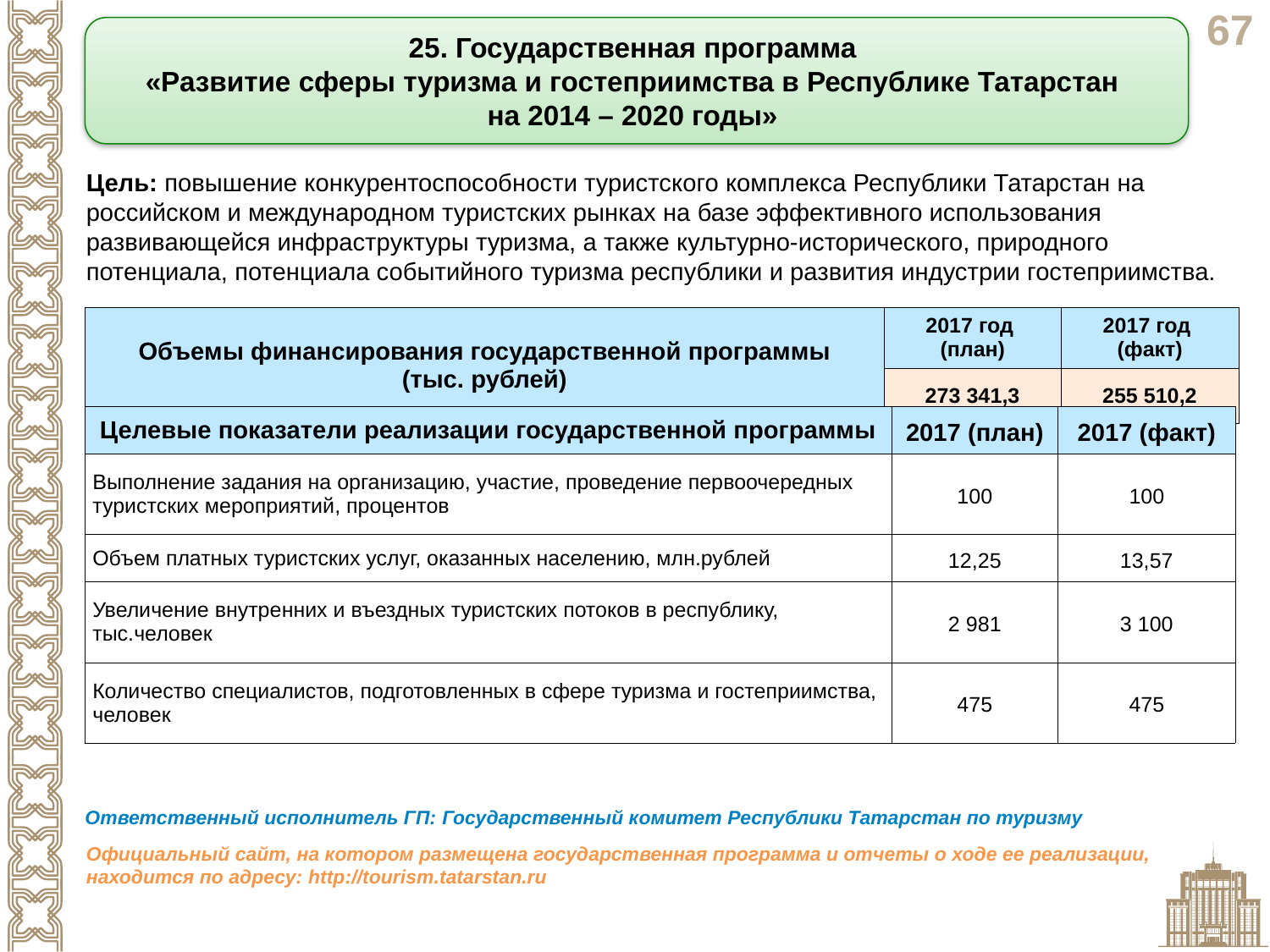

25. Государственная программа
«Развитие сферы туризма и гостеприимства в Республике Татарстан
на 2014 – 2020 годы»
Цель: повышение конкурентоспособности туристского комплекса Республики Татарстан на российском и международном туристских рынках на базе эффективного использования развивающейся инфраструктуры туризма, а также культурно-исторического, природного потенциала, потенциала событийного туризма республики и развития индустрии гостеприимства.
| Объемы финансирования государственной программы (тыс. рублей) | 2017 год (план) | 2017 год (факт) |
| --- | --- | --- |
|  | 273 341,3 | 255 510,2 |
| Целевые показатели реализации государственной программы | 2017 (план) | 2017 (факт) |
| --- | --- | --- |
| Выполнение задания на организацию, участие, проведение первоочередных туристских мероприятий, процентов | 100 | 100 |
| Объем платных туристских услуг, оказанных населению, млн.рублей | 12,25 | 13,57 |
| Увеличение внутренних и въездных туристских потоков в республику, тыс.человек | 2 981 | 3 100 |
| Количество специалистов, подготовленных в сфере туризма и гостеприимства, человек | 475 | 475 |
Ответственный исполнитель ГП: Государственный комитет Республики Татарстан по туризму
Официальный сайт, на котором размещена государственная программа и отчеты о ходе ее реализации, находится по адресу: http://tourism.tatarstan.ru